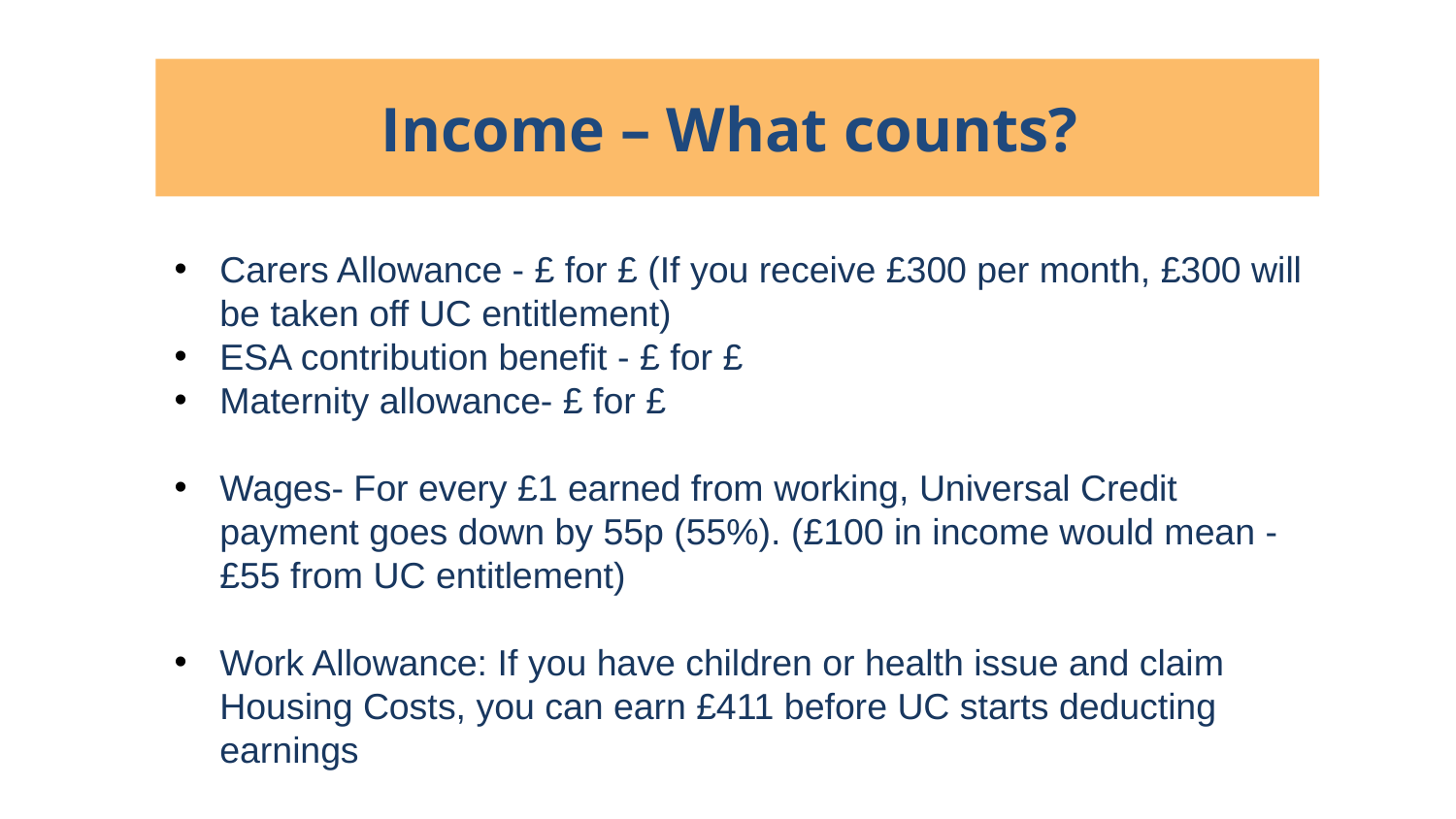

Income – What counts?

Carers Allowance - £ for £ (If you receive £300 per month, £300 will be taken off UC entitlement)
ESA contribution benefit - £ for £
Maternity allowance- £ for £

Wages- For every £1 earned from working, Universal Credit payment goes down by 55p (55%). (£100 in income would mean -£55 from UC entitlement)

Work Allowance: If you have children or health issue and claim Housing Costs, you can earn £411 before UC starts deducting earnings